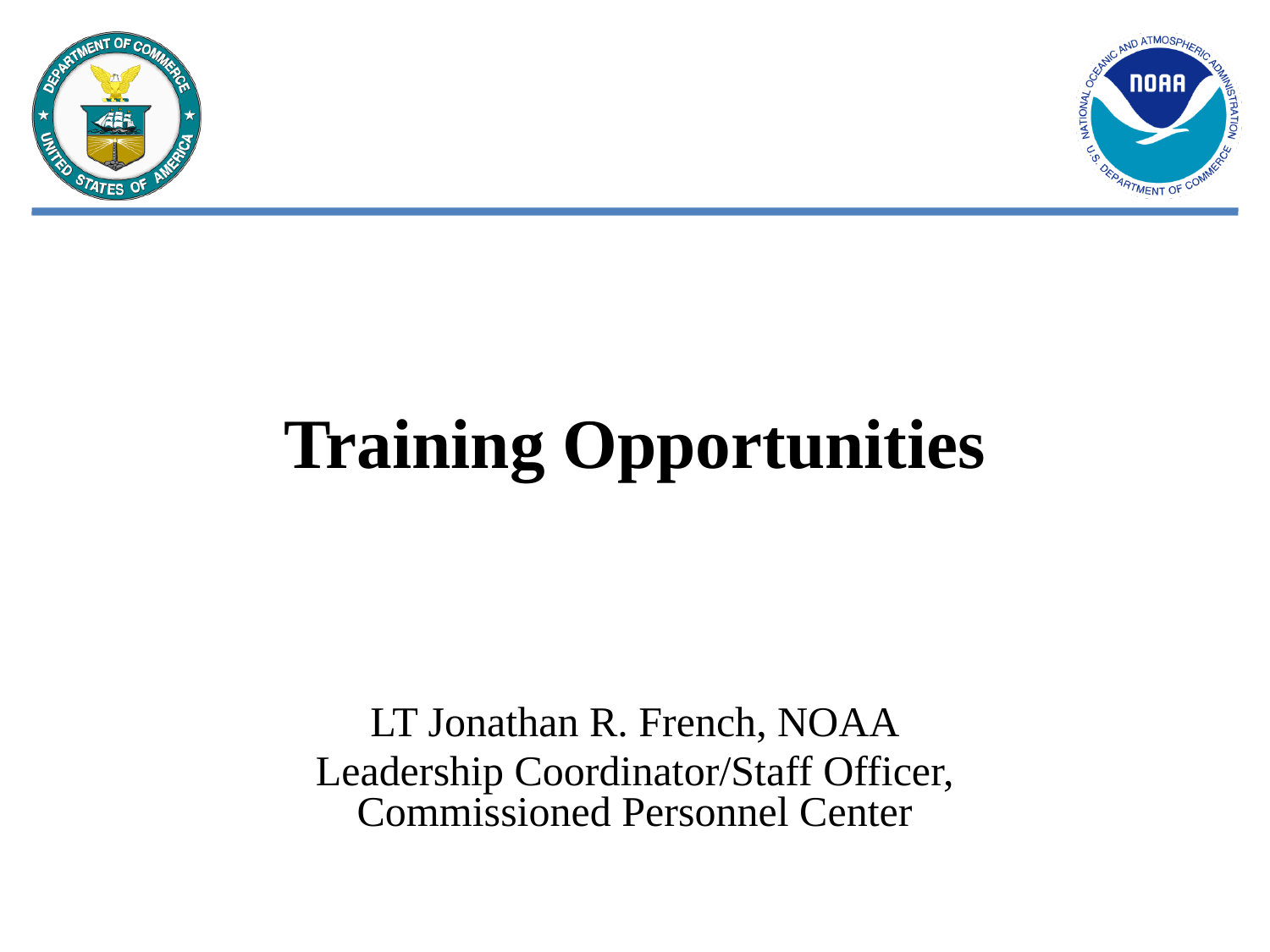

# Training Opportunities

LT Jonathan R. French, NOAA
Leadership Coordinator/Staff Officer, Commissioned Personnel Center